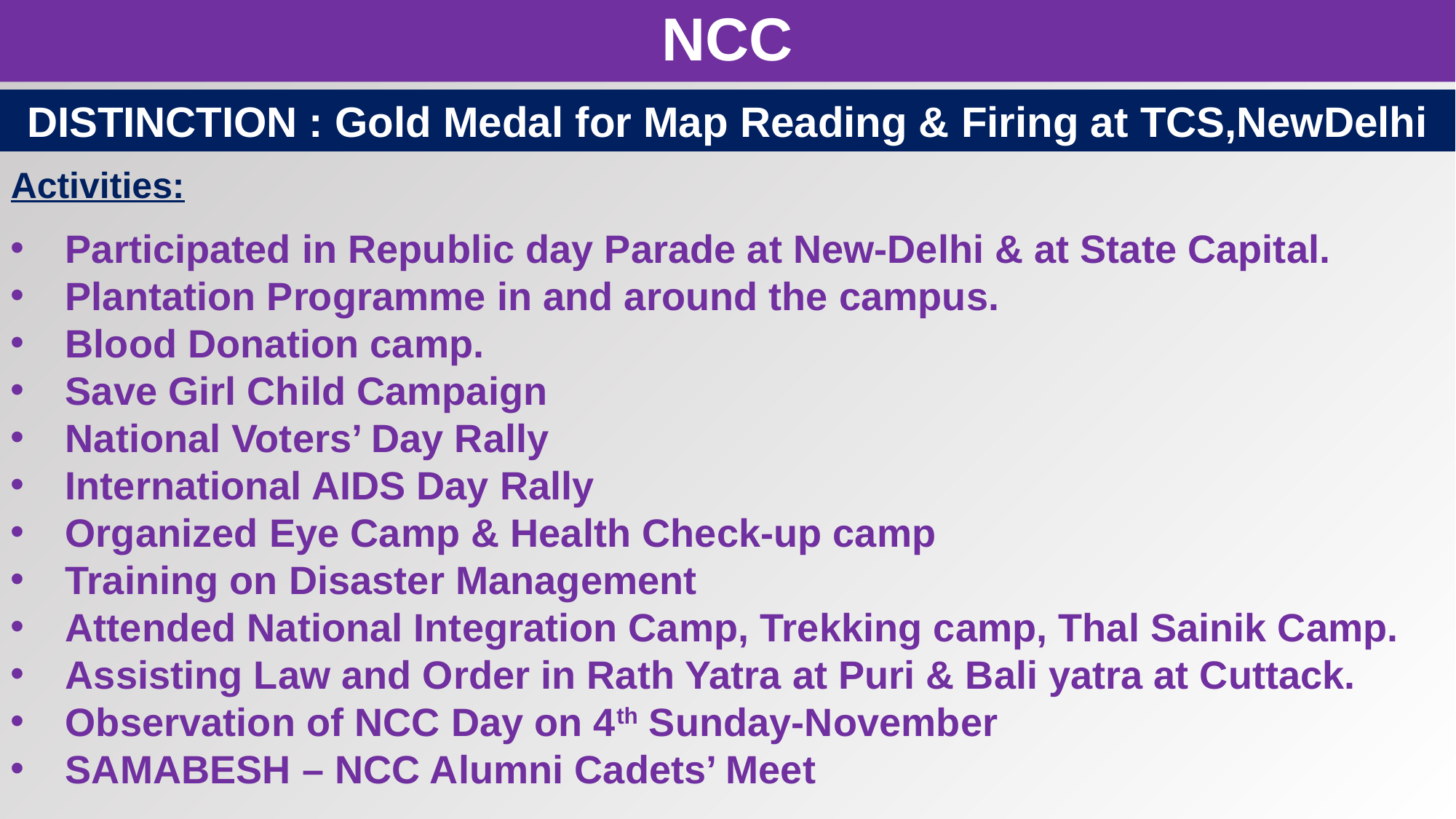

NCC
DISTINCTION : Gold Medal for Map Reading & Firing at TCS,NewDelhi
Activities:

Participated in Republic day Parade at New-Delhi & at State Capital.
Plantation Programme in and around the campus.
Blood Donation camp.
Save Girl Child Campaign
National Voters’ Day Rally
International AIDS Day Rally
Organized Eye Camp & Health Check-up camp
Training on Disaster Management
Attended National Integration Camp, Trekking camp, Thal Sainik Camp.
Assisting Law and Order in Rath Yatra at Puri & Bali yatra at Cuttack.
Observation of NCC Day on 4th Sunday-November
SAMABESH – NCC Alumni Cadets’ Meet